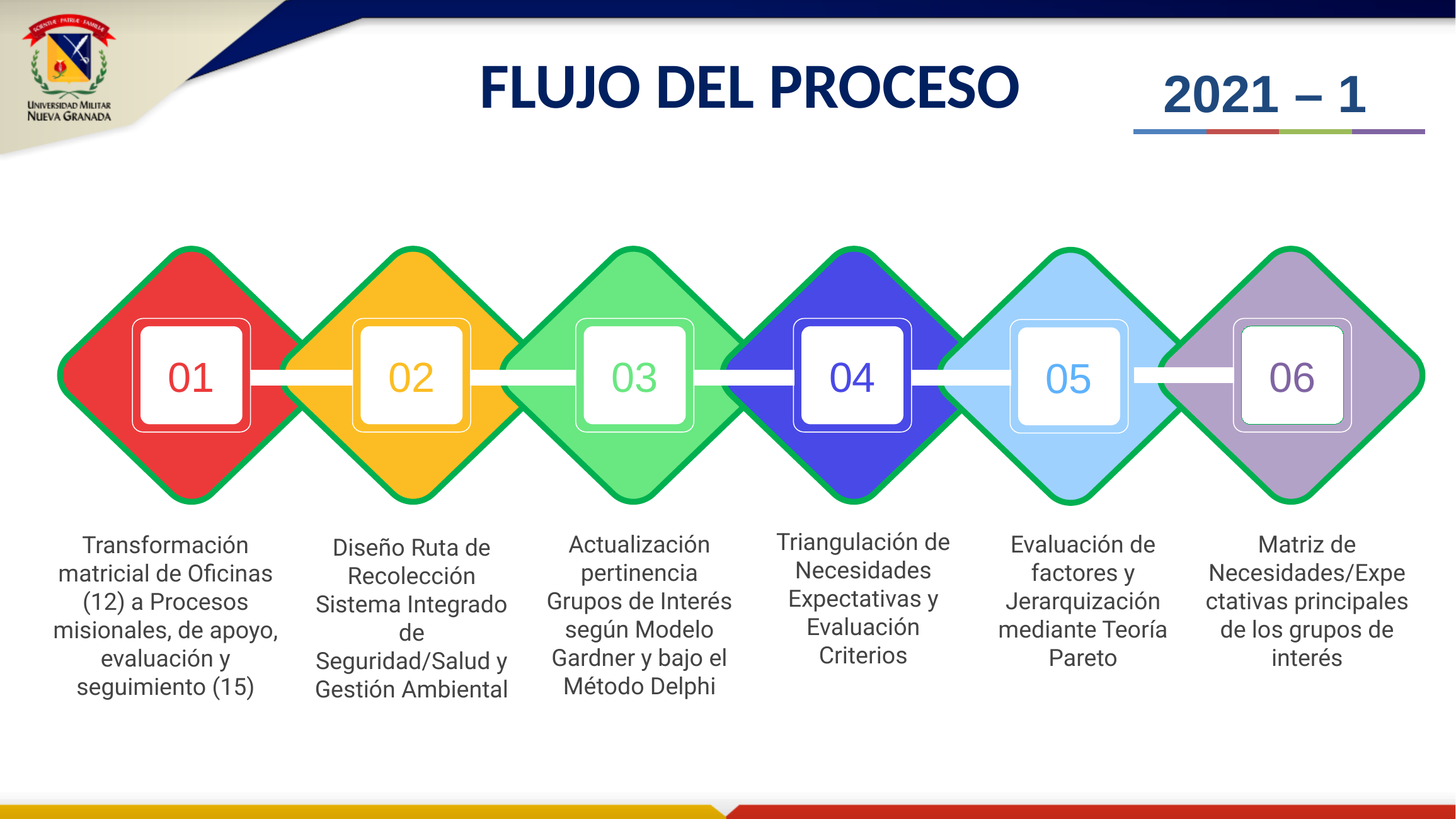

FLUJO DEL PROCESO
2021 – 1

06

01
02
04
03
05

Diseño Ruta de Recolección Sistema Integrado de Seguridad/Salud y Gestión Ambiental
Evaluación de factores y Jerarquización mediante Teoría Pareto
Transformación matricial de Oficinas (12) a Procesos misionales, de apoyo, evaluación y seguimiento (15)
Triangulación de Necesidades Expectativas y Evaluación Criterios
Matriz de Necesidades/Expectativas principales de los grupos de interés
Actualización pertinencia Grupos de Interés según Modelo Gardner y bajo el Método Delphi